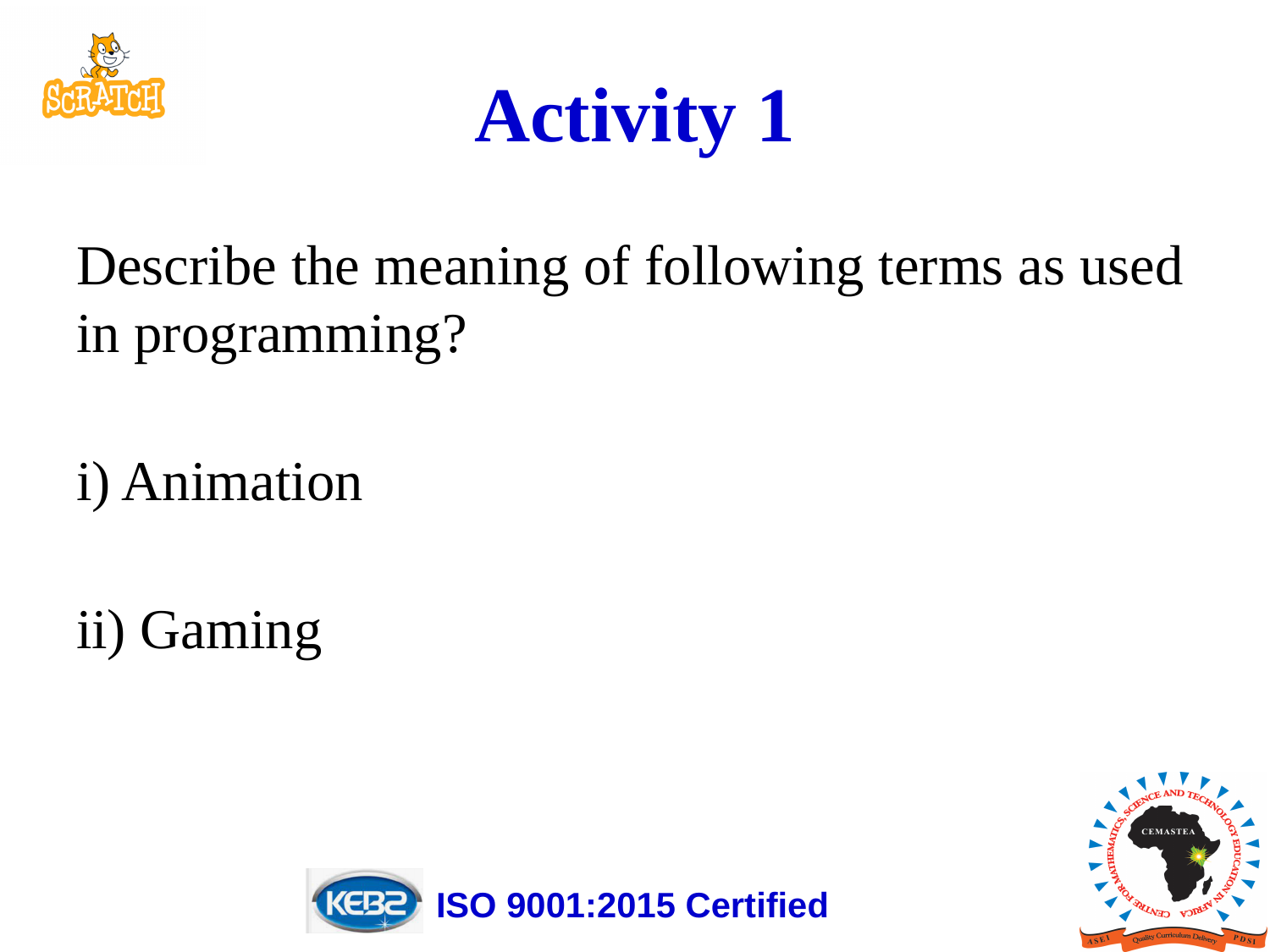

# Activity 1
Describe the meaning of following terms as used in programming?

i) Animation

ii) Gaming